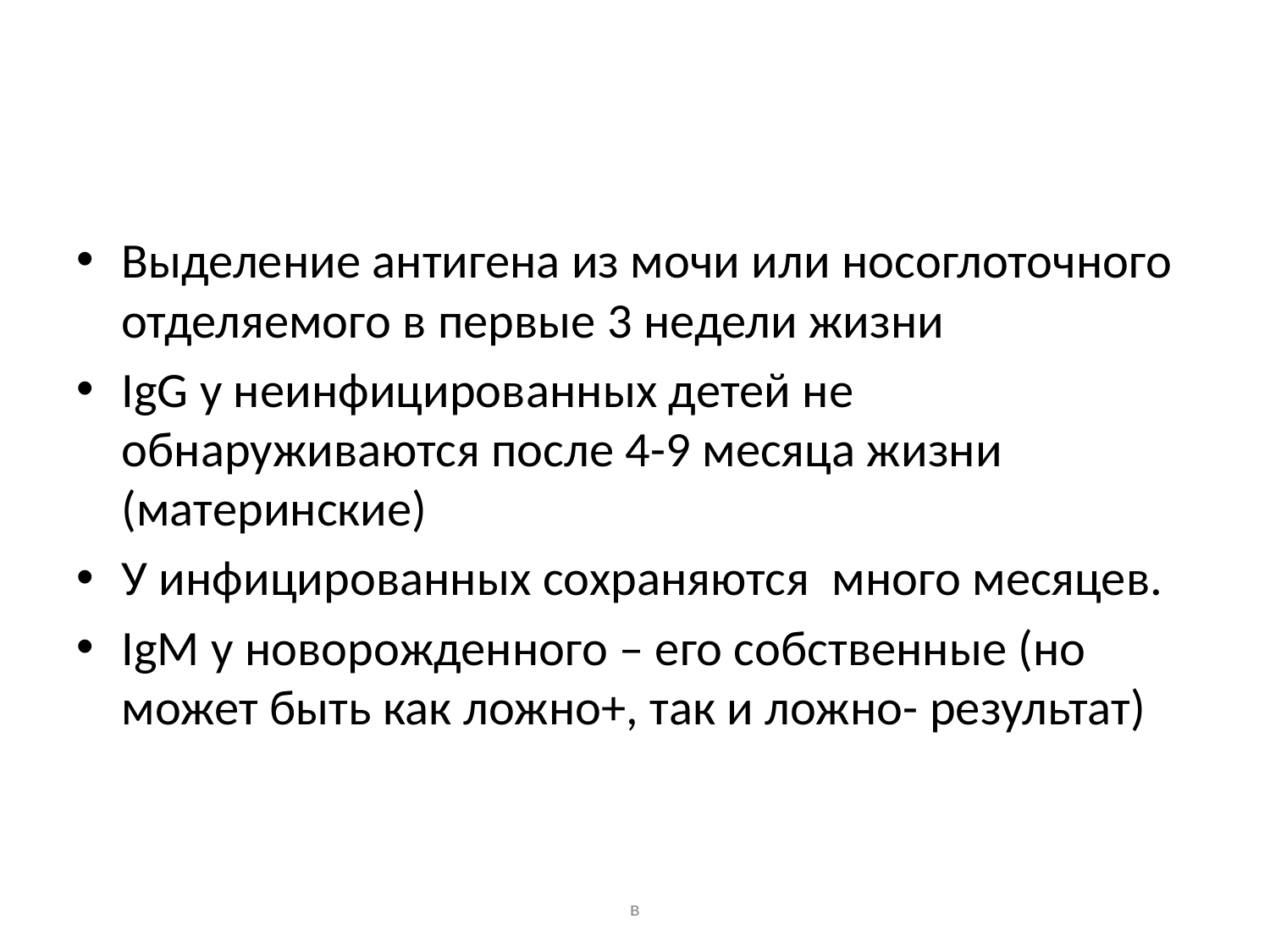

#
Выделение антигена из мочи или носоглоточного отделяемого в первые 3 недели жизни
IgG у неинфицированных детей не обнаруживаются после 4-9 месяца жизни (материнские)
У инфицированных сохраняются  много месяцев.
IgM у новорожденного – его собственные (но может быть как ложно+, так и ложно- результат)
в